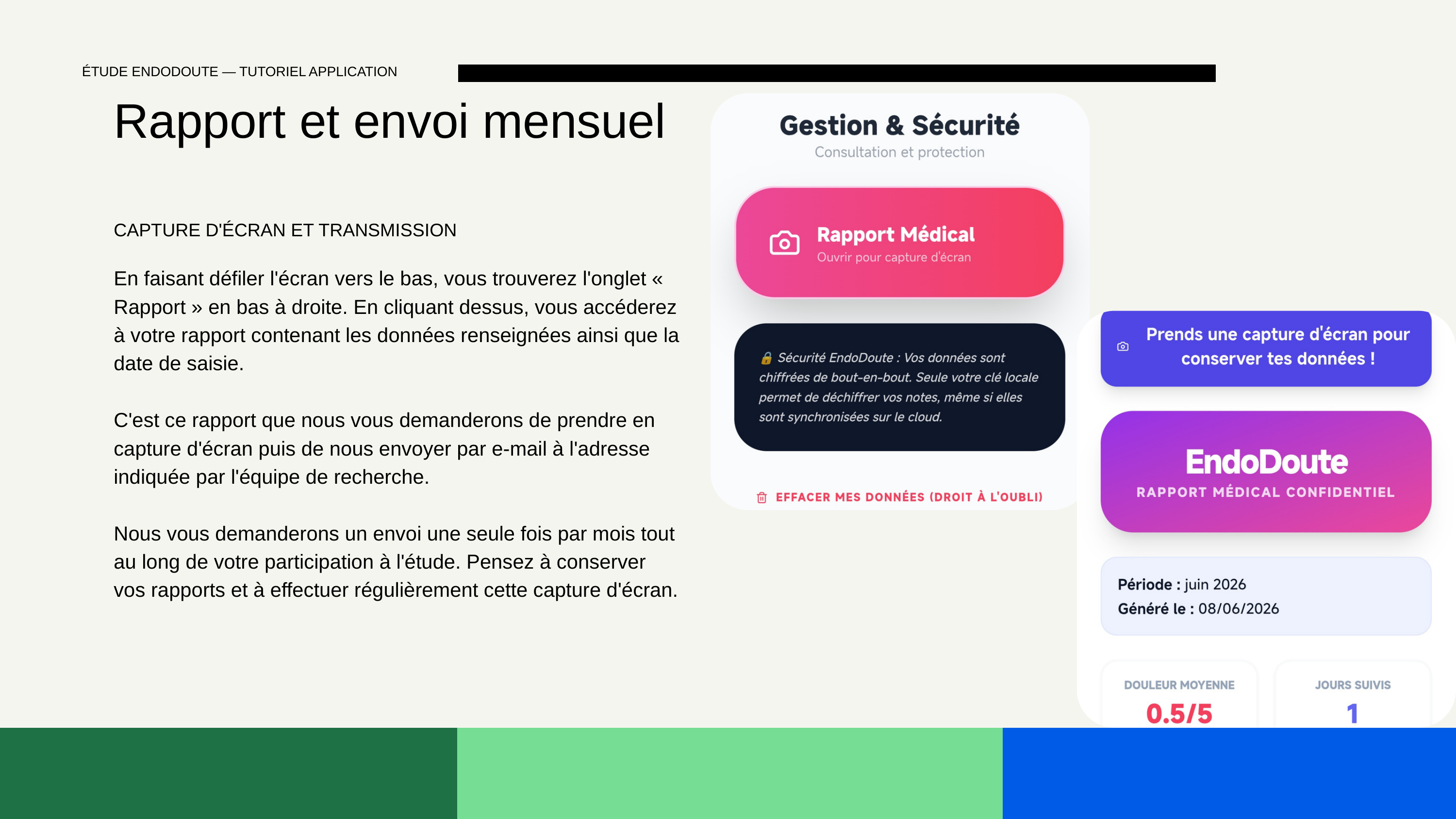

ÉTUDE ENDODOUTE — TUTORIEL APPLICATION

Rapport et envoi mensuel

CAPTURE D'ÉCRAN ET TRANSMISSION
En faisant défiler l'écran vers le bas, vous trouverez l'onglet « Rapport » en bas à droite. En cliquant dessus, vous accéderez à votre rapport contenant les données renseignées ainsi que la date de saisie.

C'est ce rapport que nous vous demanderons de prendre en capture d'écran puis de nous envoyer par e-mail à l'adresse indiquée par l'équipe de recherche.

Nous vous demanderons un envoi une seule fois par mois tout au long de votre participation à l'étude. Pensez à conserver vos rapports et à effectuer régulièrement cette capture d'écran.